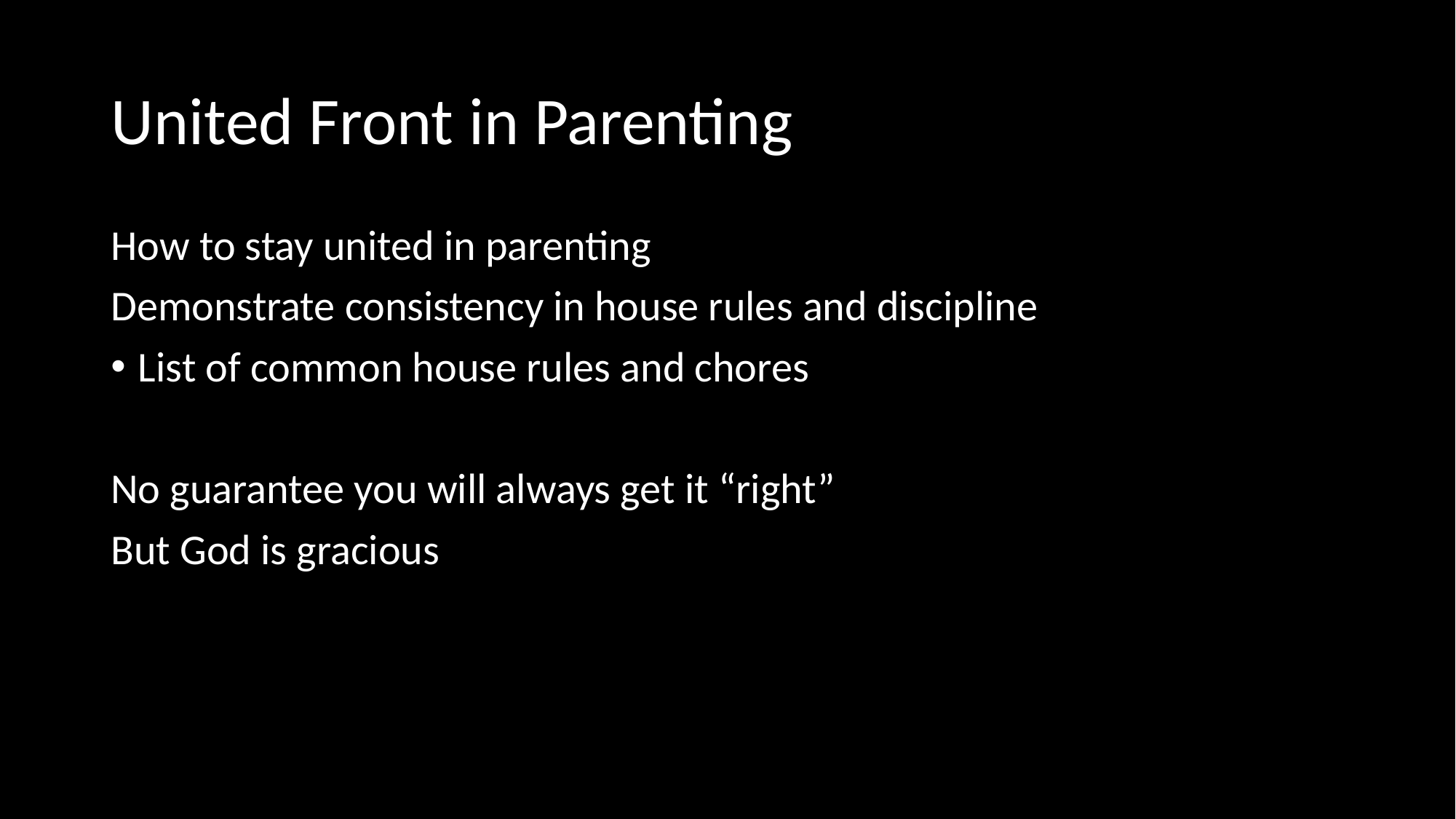

# United Front in Parenting
How to stay united in parenting
Demonstrate consistency in house rules and discipline
List of common house rules and chores

No guarantee you will always get it “right”
But God is gracious